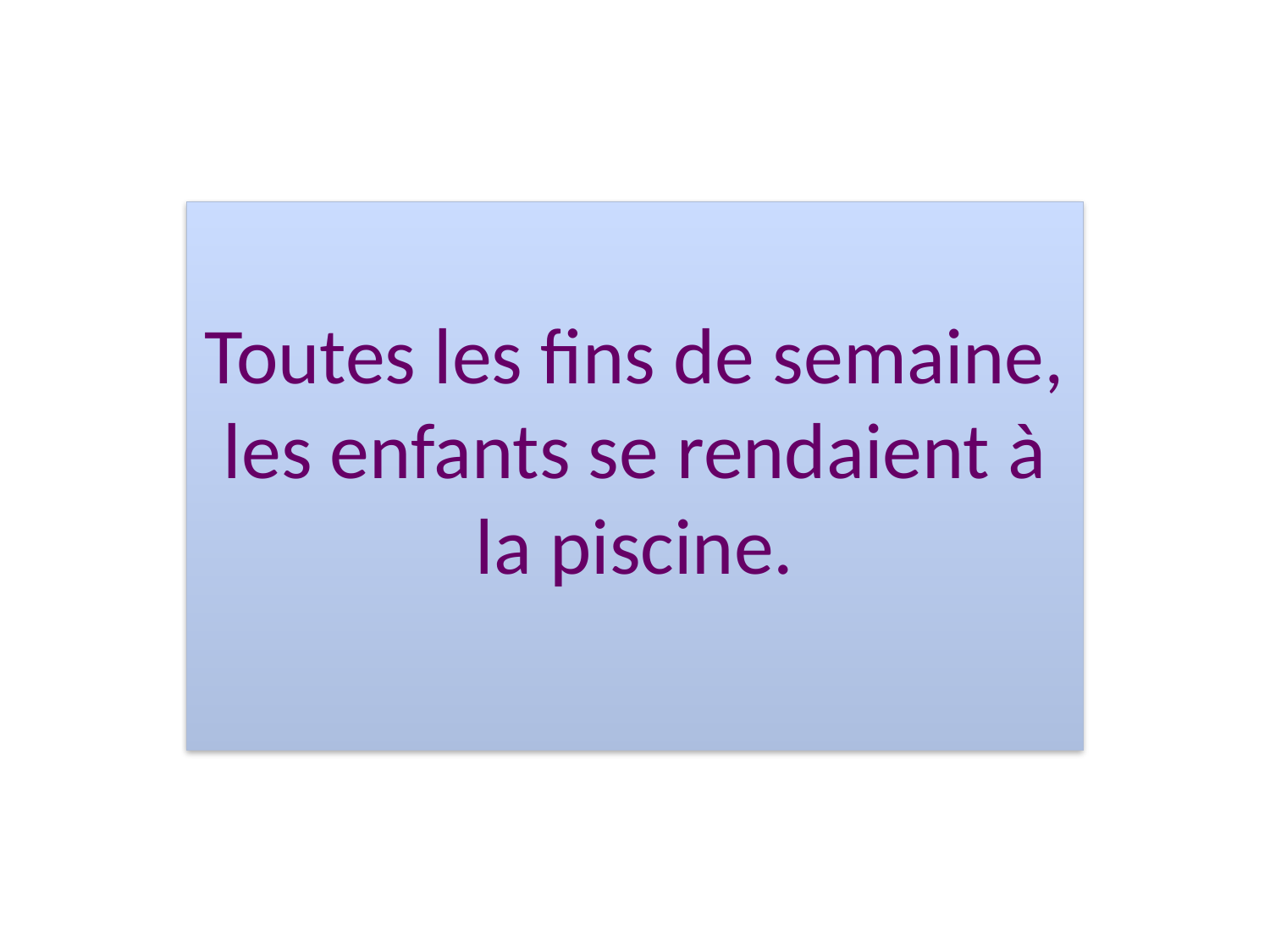

Toutes les fins de semaine, les enfants se rendaient à la piscine.